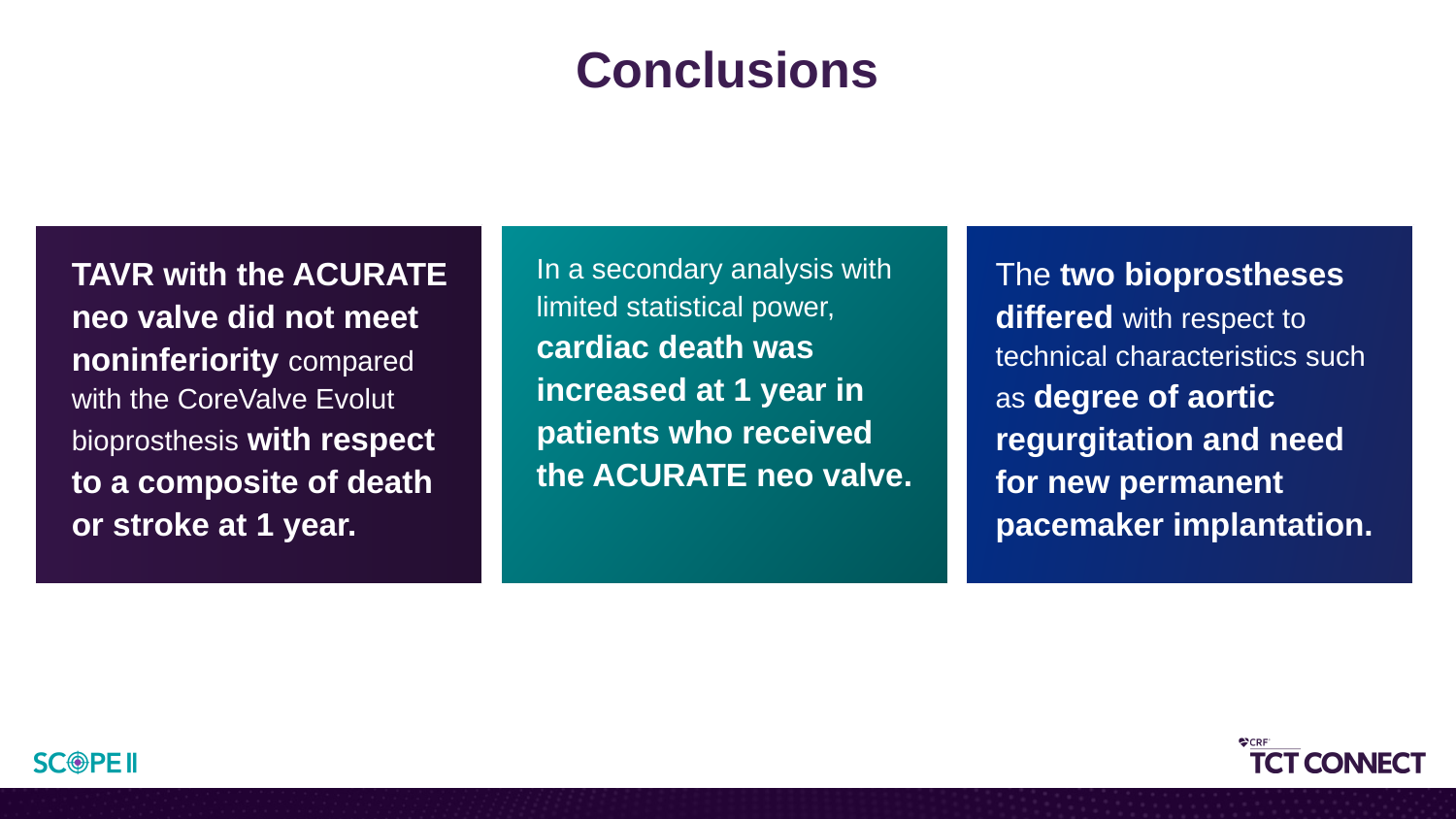

# Conclusions

TAVR with the ACURATE neo valve did not meet noninferiority compared with the CoreValve Evolut bioprosthesis with respect
to a composite of death
or stroke at 1 year.

In a secondary analysis with limited statistical power, cardiac death was increased at 1 year in patients who received the ACURATE neo valve.

The two bioprostheses differed with respect to technical characteristics such as degree of aortic regurgitation and need for new permanent pacemaker implantation.